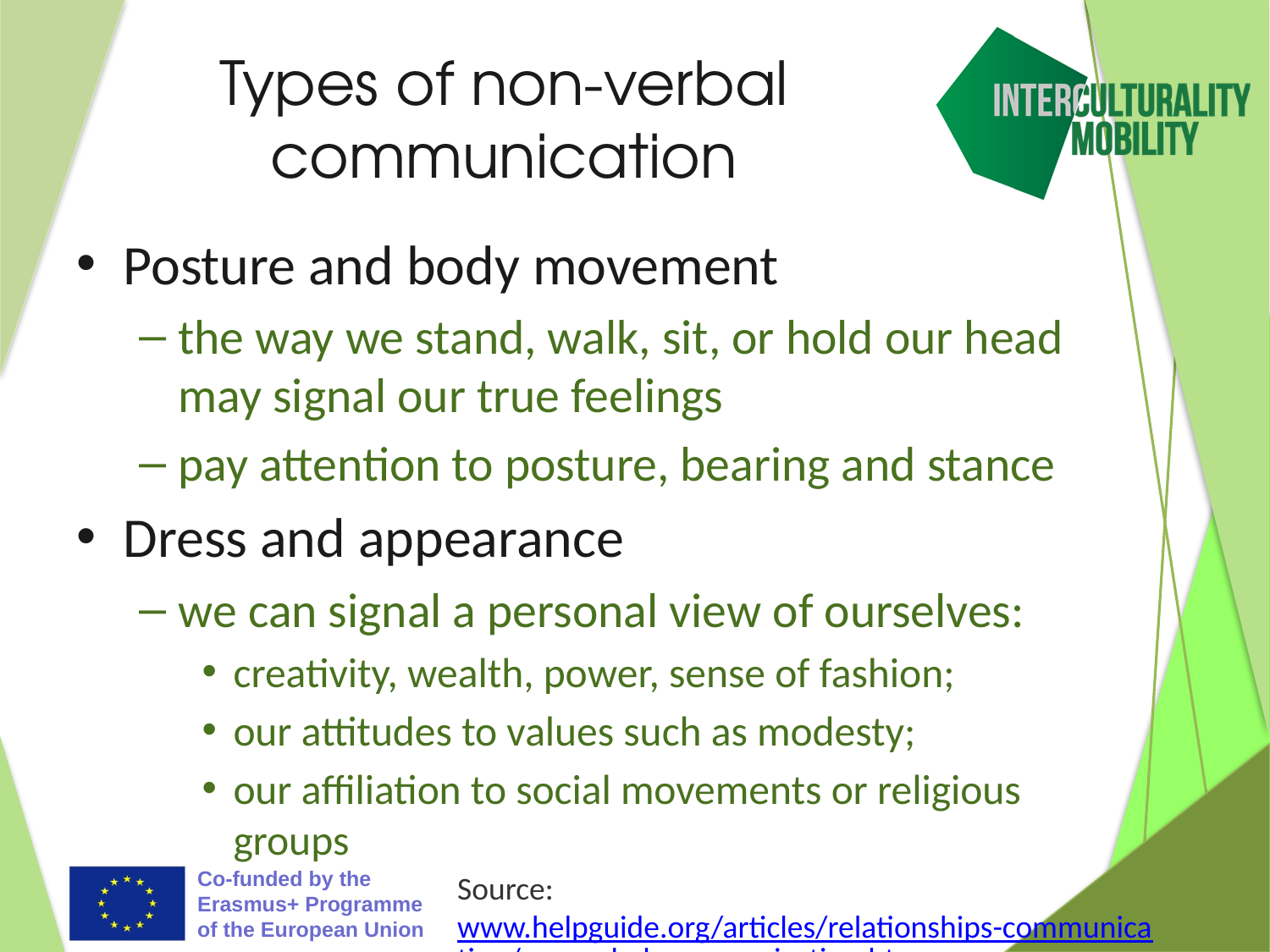

# Types of non-verbal communication
Posture and body movement
the way we stand, walk, sit, or hold our head may signal our true feelings
pay attention to posture, bearing and stance
Dress and appearance
we can signal a personal view of ourselves:
creativity, wealth, power, sense of fashion;
our attitudes to values such as modesty;
our affiliation to social movements or religious groups
Source: www.helpguide.org/articles/relationships-communication/nonverbal-communication.htm